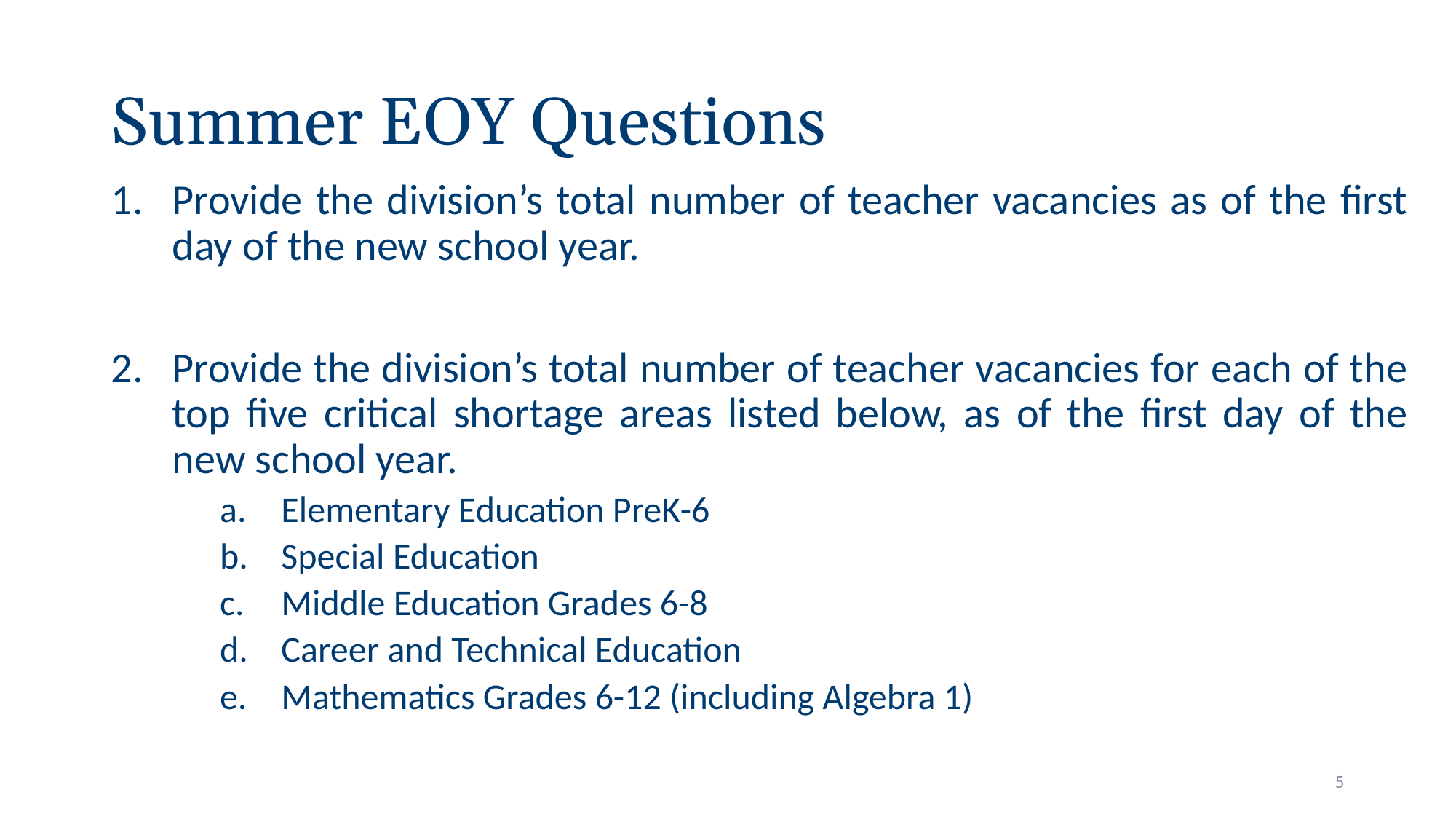

# Summer EOY Questions
Provide the division’s total number of teacher vacancies as of the first day of the new school year.

Provide the division’s total number of teacher vacancies for each of the top five critical shortage areas listed below, as of the first day of the new school year.
Elementary Education PreK-6
Special Education
Middle Education Grades 6-8
Career and Technical Education
Mathematics Grades 6-12 (including Algebra 1)
5